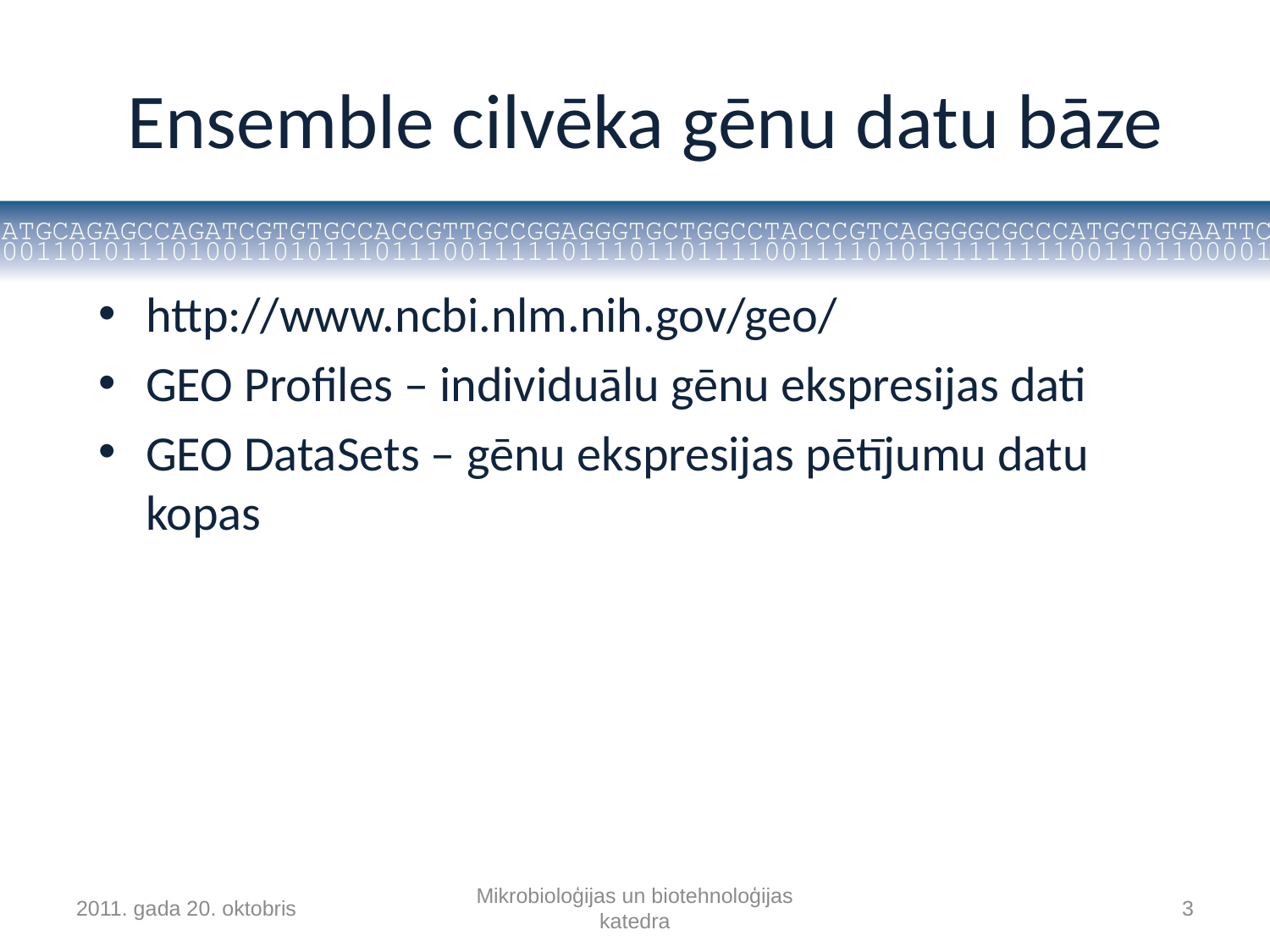

# Ensemble cilvēka gēnu datu bāze
http://www.ncbi.nlm.nih.gov/geo/
GEO Profiles – individuālu gēnu ekspresijas dati
GEO DataSets – gēnu ekspresijas pētījumu datu kopas
2011. gada 20. oktobris
Mikrobioloģijas un biotehnoloģijas katedra
3